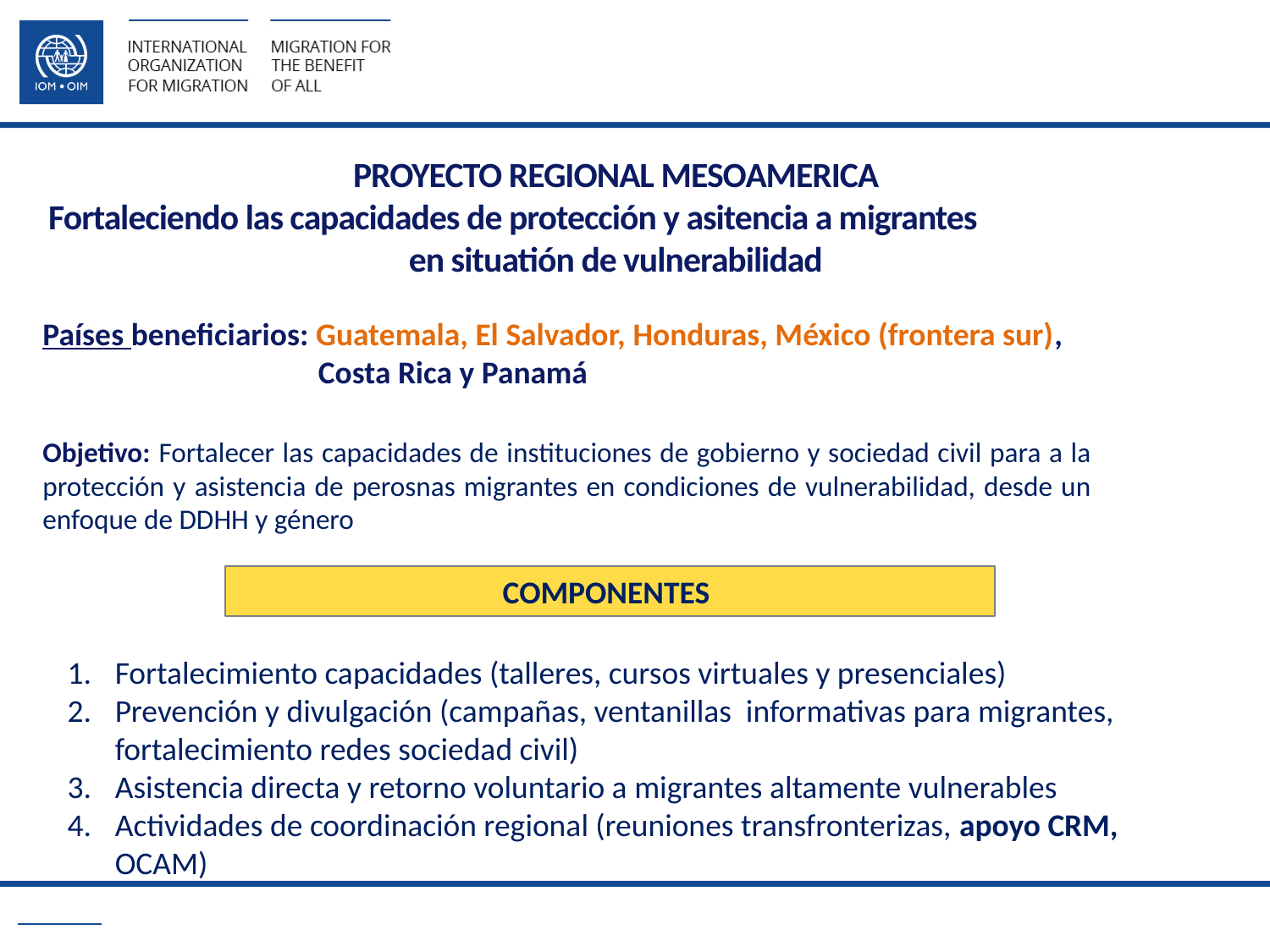

PROYECTO REGIONAL MESOAMERICA
Fortaleciendo las capacidades de protección y asitencia a migrantes                               en situatión de vulnerabilidad
Países beneficiarios: Guatemala, El Salvador, Honduras, México (frontera sur),  		   Costa Rica y Panamá
Objetivo: Fortalecer las capacidades de instituciones de gobierno y sociedad civil para a la protección y asistencia de perosnas migrantes en condiciones de vulnerabilidad, desde un enfoque de DDHH y género
COMPONENTES
Fortalecimiento capacidades (talleres, cursos virtuales y presenciales)
Prevención y divulgación (campañas, ventanillas  informativas para migrantes, fortalecimiento redes sociedad civil)
Asistencia directa y retorno voluntario a migrantes altamente vulnerables
Actividades de coordinación regional (reuniones transfronterizas, apoyo CRM, OCAM)